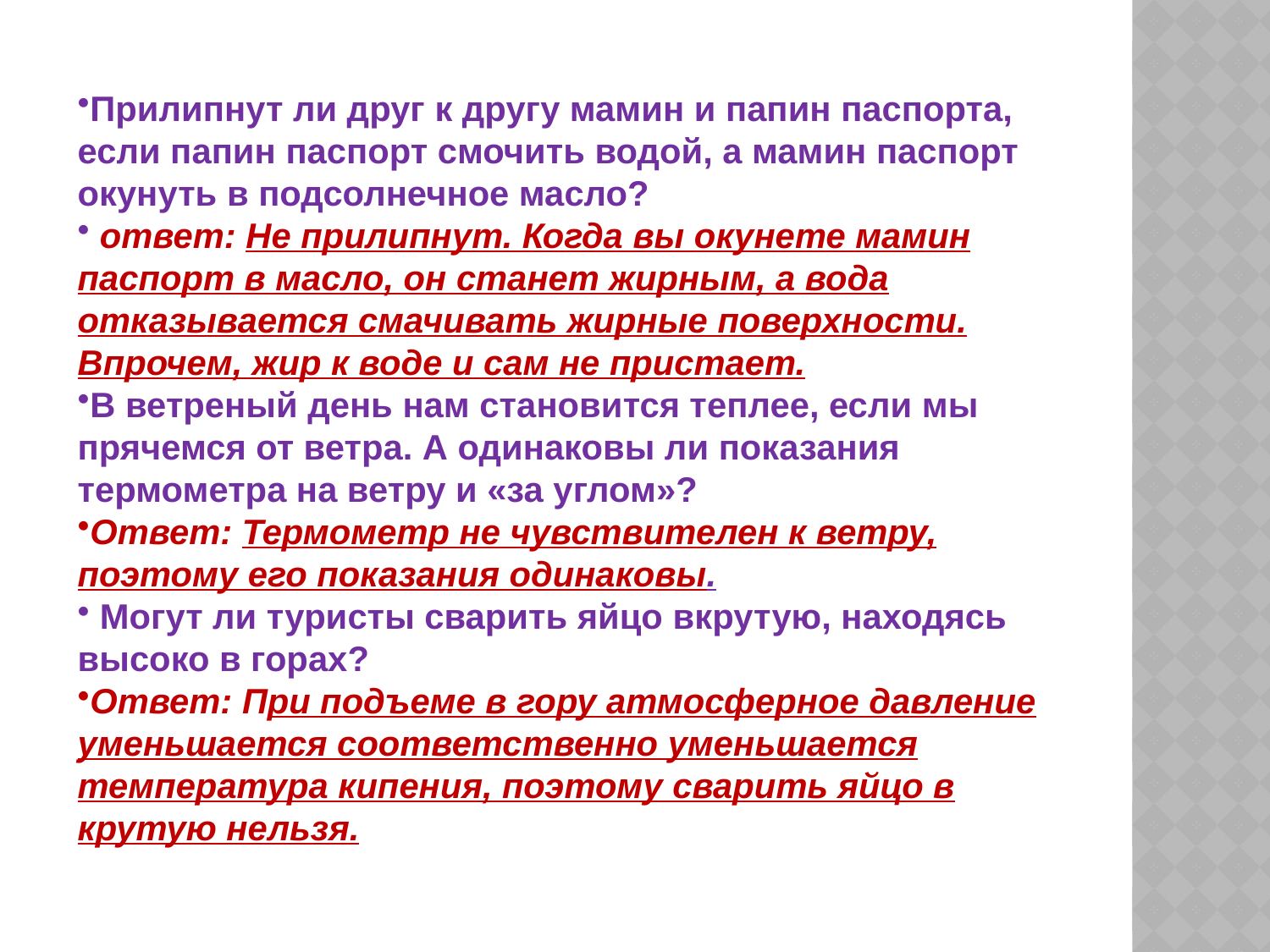

Прилипнут ли друг к другу мамин и папин паспорта, если папин паспорт смочить водой, а мамин паспорт окунуть в подсолнечное масло?
 ответ: Не прилипнут. Когда вы окунете мамин паспорт в масло, он станет жирным, а вода отказывается смачивать жирные поверхности. Впрочем, жир к воде и сам не пристает.
В ветреный день нам становится теплее, если мы прячемся от ветра. А одинаковы ли показания термометра на ветру и «за углом»?
Ответ: Термометр не чувствителен к ветру, поэтому его показания одинаковы.
 Могут ли туристы сварить яйцо вкрутую, находясь высоко в горах?
Ответ: При подъеме в гору атмосферное давление уменьшается соответственно уменьшается температура кипения, поэтому сварить яйцо в крутую нельзя.